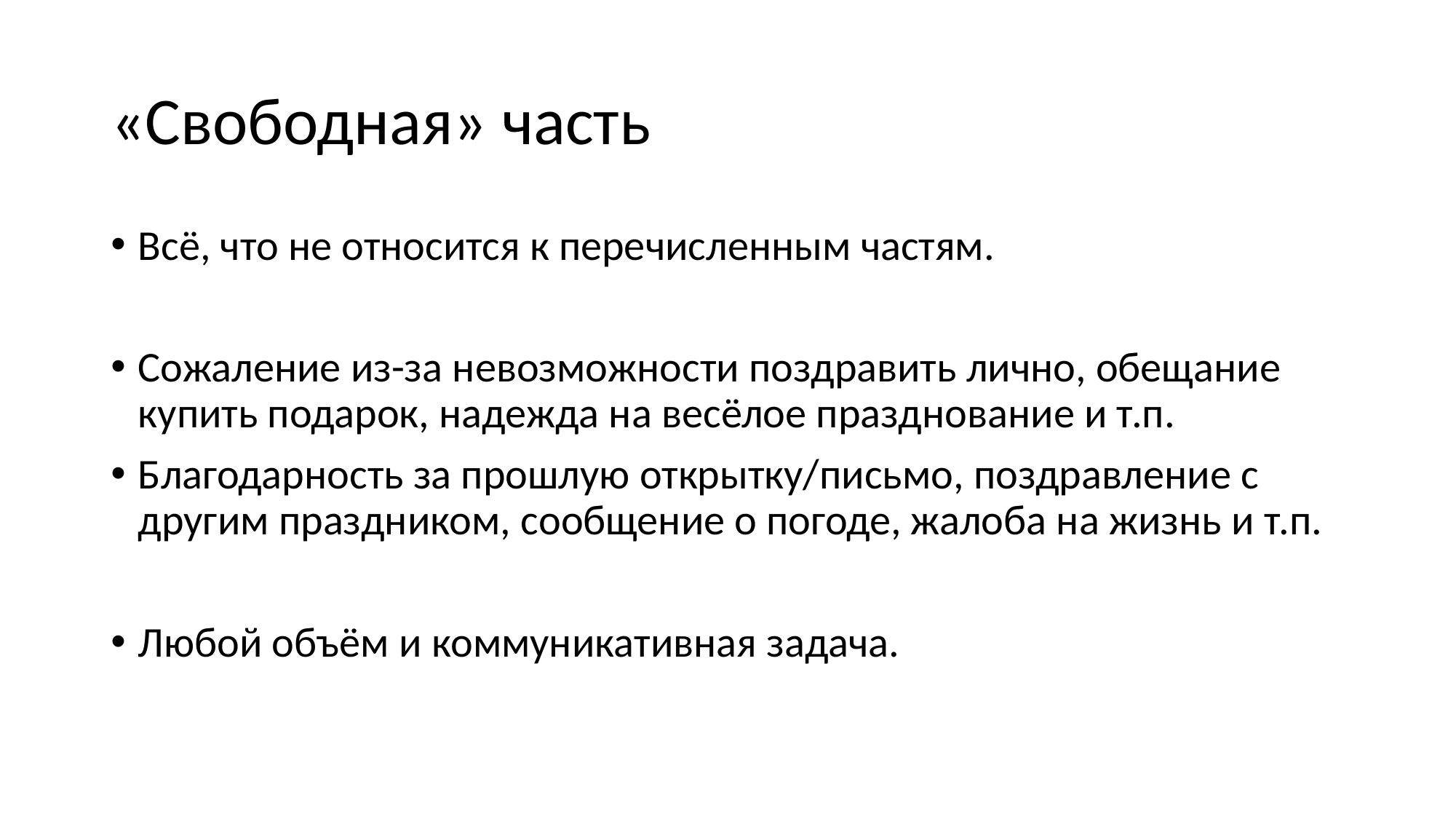

# «Свободная» часть
Всё, что не относится к перечисленным частям.

Сожаление из-за невозможности поздравить лично, обещание купить подарок, надежда на весёлое празднование и т.п.
Благодарность за прошлую открытку/письмо, поздравление с другим праздником, сообщение о погоде, жалоба на жизнь и т.п.

Любой объём и коммуникативная задача.